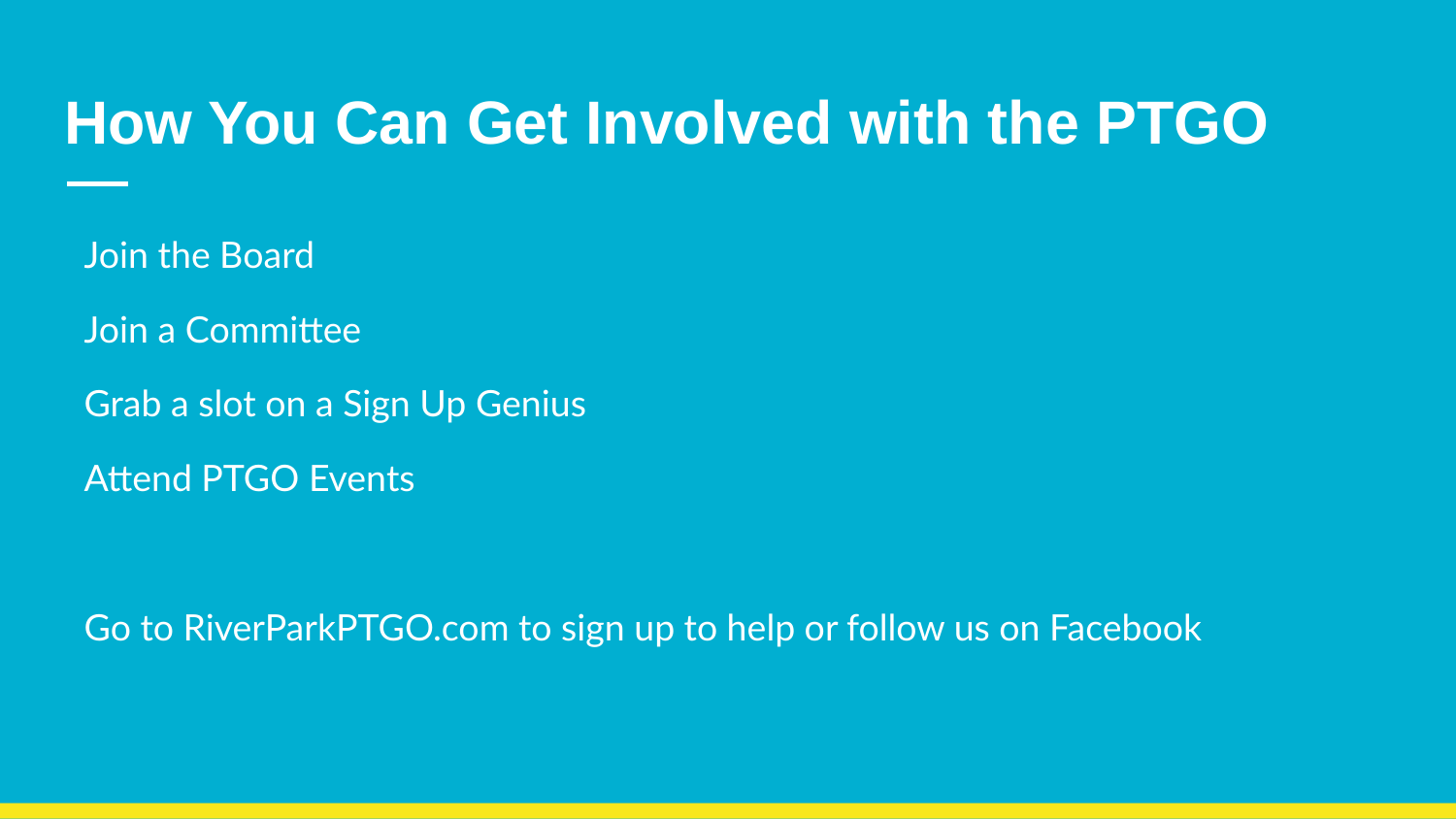

# How You Can Get Involved with the PTGO
Join the Board
Join a Committee
Grab a slot on a Sign Up Genius
Attend PTGO Events

Go to RiverParkPTGO.com to sign up to help or follow us on Facebook